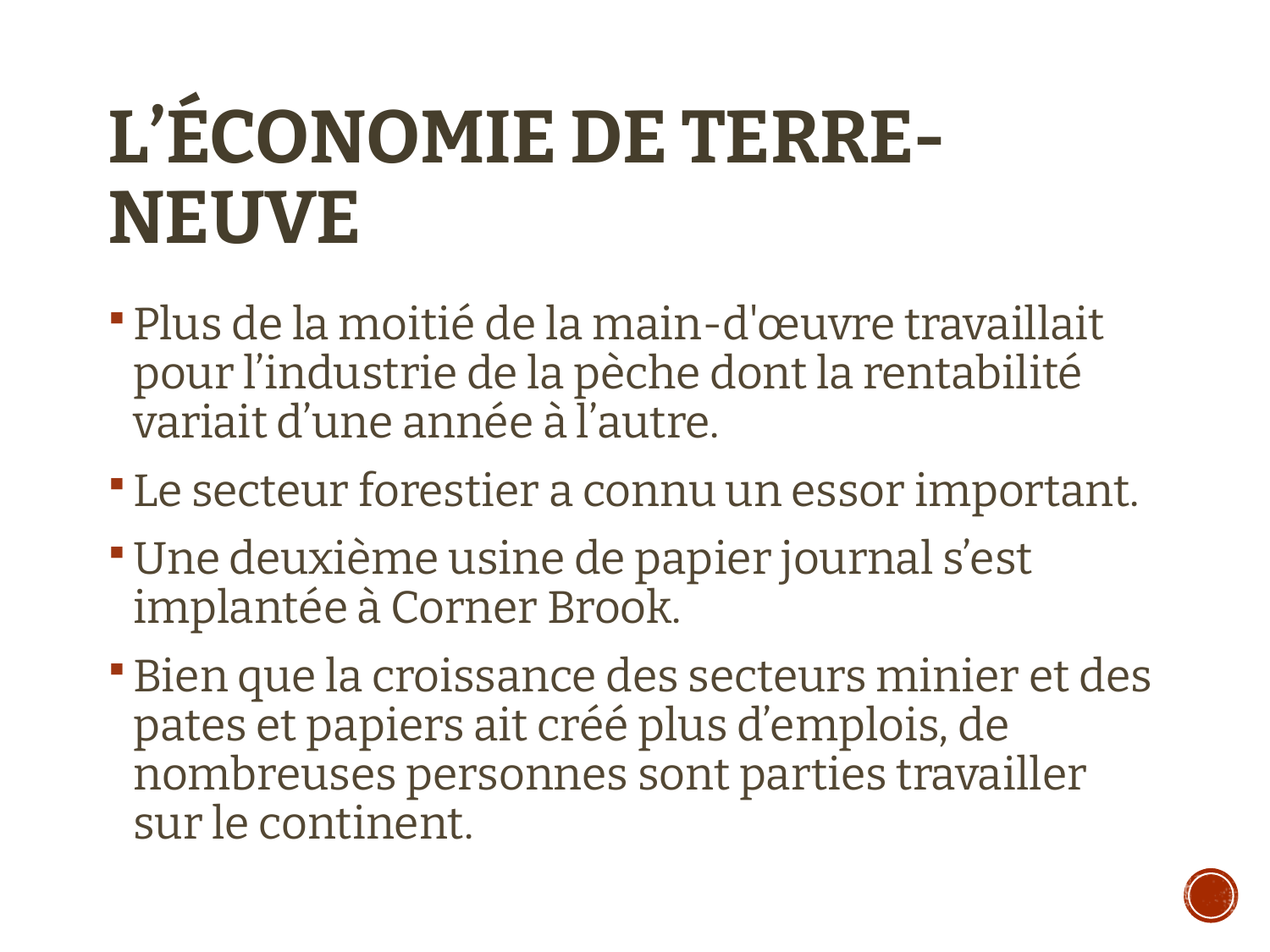

# L’économie de Terre-Neuve
Plus de la moitié de la main-d'œuvre travaillait pour l’industrie de la pèche dont la rentabilité variait d’une année à l’autre.
Le secteur forestier a connu un essor important.
Une deuxième usine de papier journal s’est implantée à Corner Brook.
Bien que la croissance des secteurs minier et des pates et papiers ait créé plus d’emplois, de nombreuses personnes sont parties travailler sur le continent.